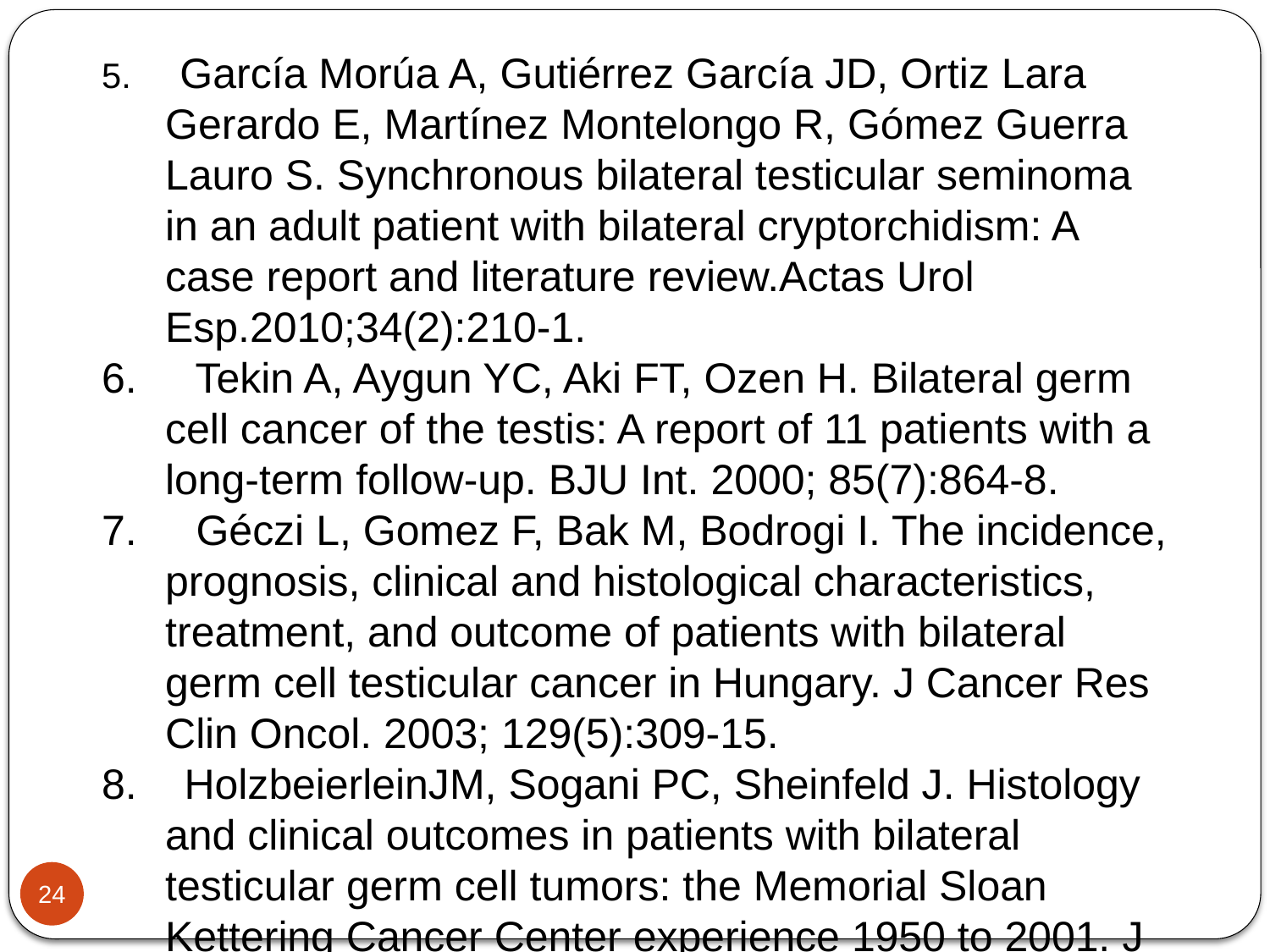

5.     García Morúa A, Gutiérrez García JD, Ortiz Lara Gerardo E, Martínez Montelongo R, Gómez Guerra Lauro S. Synchronous bilateral testicular seminoma in an adult patient with bilateral cryptorchidism: A case report and literature review.Actas Urol Esp.2010;34(2):210-1.
6.     Tekin A, Aygun YC, Aki FT, Ozen H. Bilateral germ cell cancer of the testis: A report of 11 patients with a long-term follow-up. BJU Int. 2000; 85(7):864-8.
7.     Géczi L, Gomez F, Bak M, Bodrogi I. The incidence, prognosis, clinical and histological characteristics, treatment, and outcome of patients with bilateral germ cell testicular cancer in Hungary. J Cancer Res Clin Oncol. 2003; 129(5):309-15.
8.    HolzbeierleinJM, Sogani PC, Sheinfeld J. Histology and clinical outcomes in patients with bilateral testicular germ cell tumors: the Memorial Sloan Kettering Cancer Center experience 1950 to 2001. J Urol.2003; 169(6):2122-5.
24